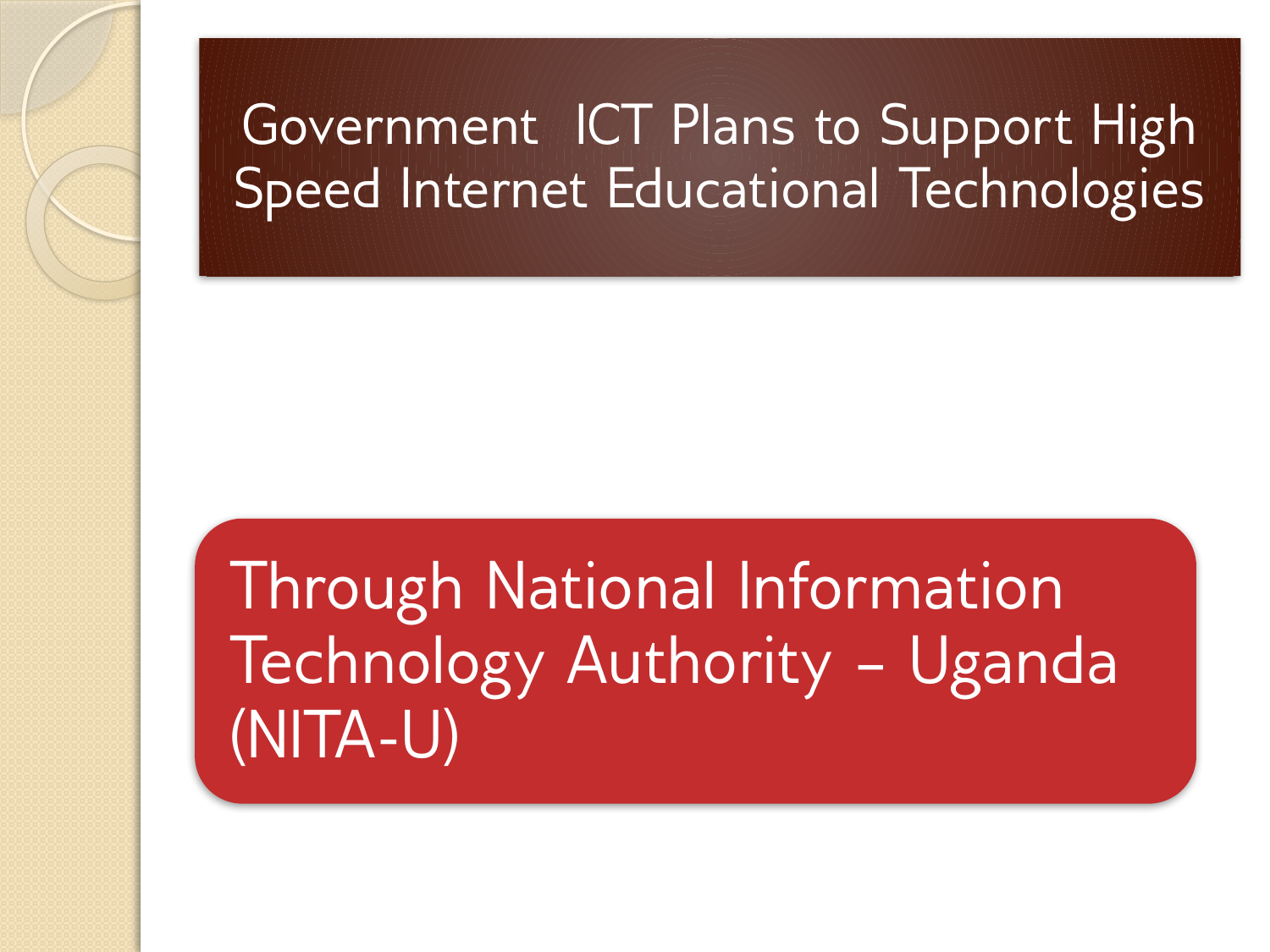

Government  ICT Plans to Support High Speed Internet Educational Technologies
Through National Information Technology Authority – Uganda (NITA-U)